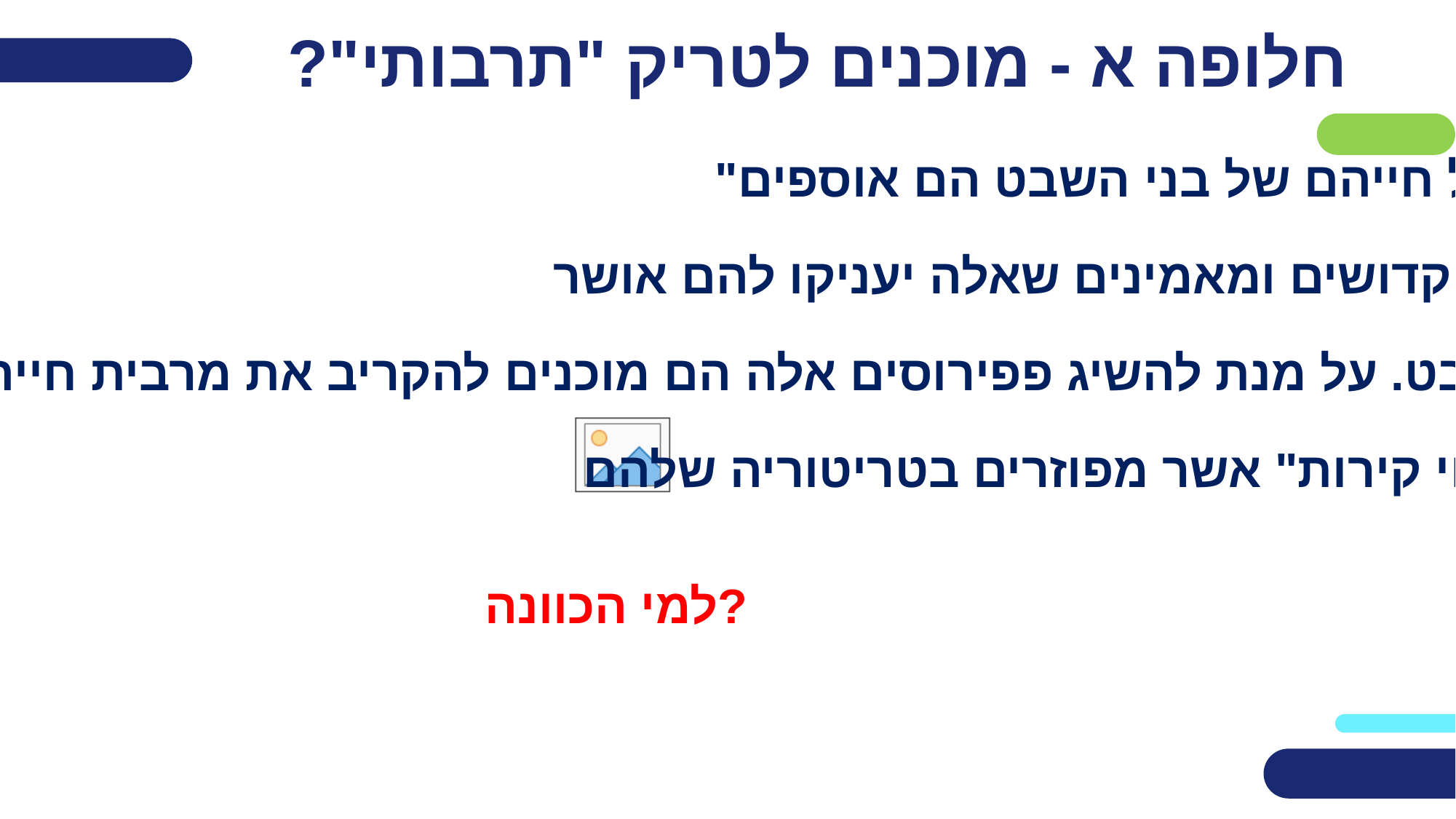

# חלופה א - מוכנים לטריק "תרבותי"?
"במהלך כל חייהם של בני השבט הם אוספים
פפירוסים קדושים ומאמינים שאלה יעניקו להם אושר
וכבוד בשבט. על מנת להשיג פפירוסים אלה הם מוכנים להקריב את מרבית חייהם. הם נוהגים לגשת
ל"מזבחי קירות" אשר מפוזרים בטריטוריה שלהם"...

למי הכוונה?